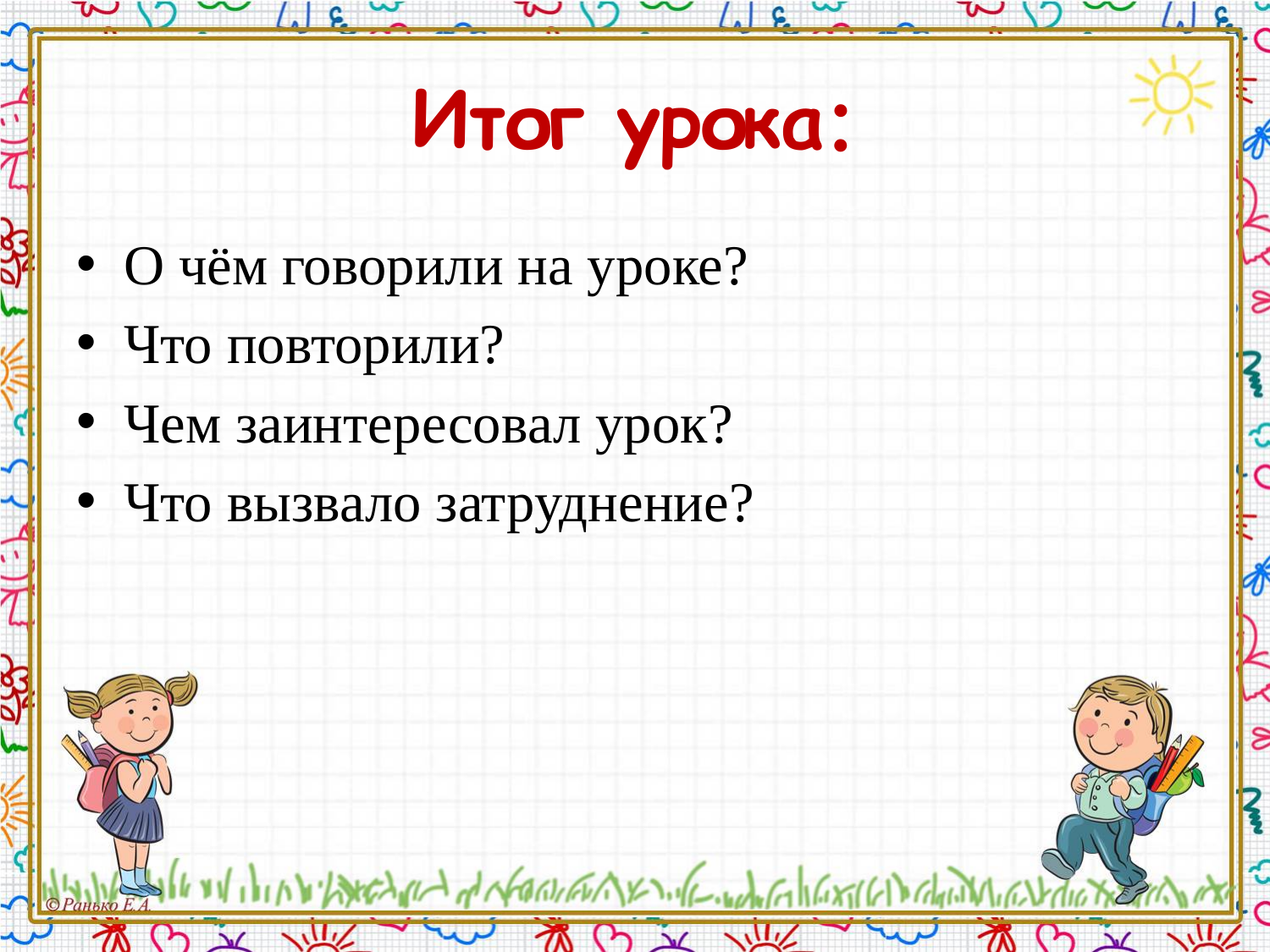

# Итог урока:
О чём говорили на уроке?
Что повторили?
Чем заинтересовал урок?
Что вызвало затруднение?